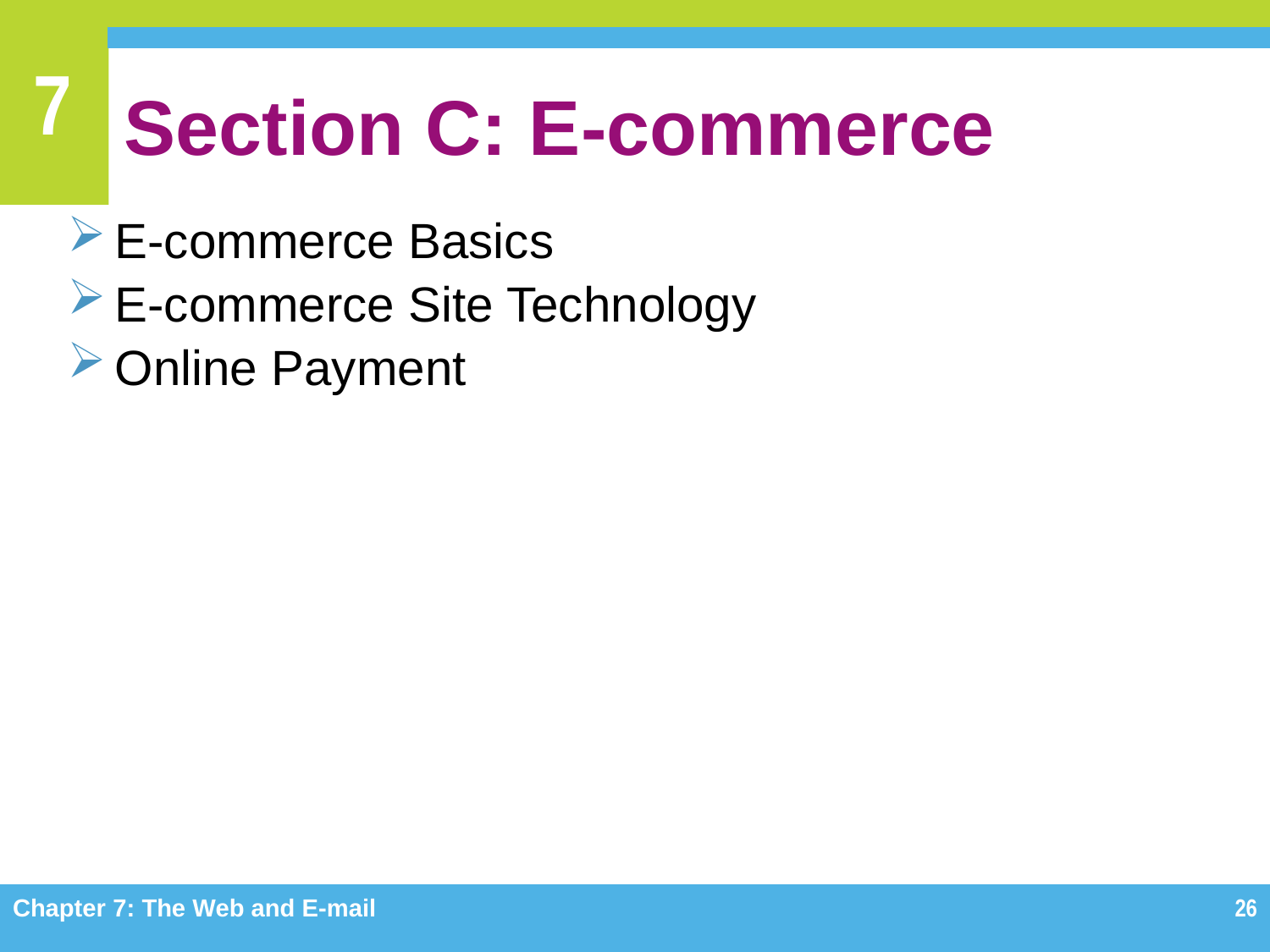

# Section C: E-commerce
E-commerce Basics
E-commerce Site Technology
Online Payment
Chapter 7: The Web and E-mail
26